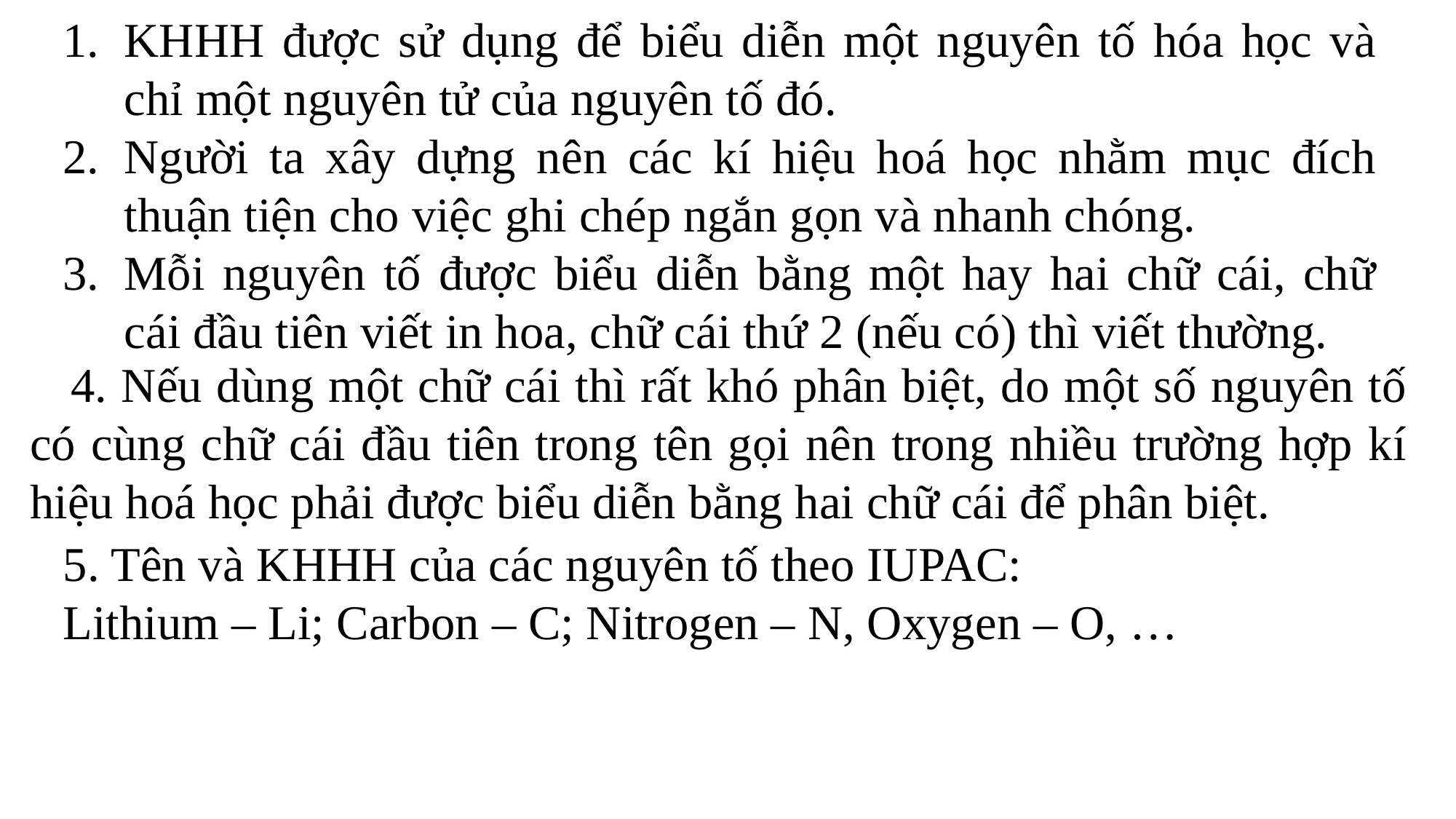

KHHH được sử dụng để biểu diễn một nguyên tố hóa học và chỉ một nguyên tử của nguyên tố đó.
Người ta xây dựng nên các kí hiệu hoá học nhằm mục đích thuận tiện cho việc ghi chép ngắn gọn và nhanh chóng.
Mỗi nguyên tố được biểu diễn bằng một hay hai chữ cái, chữ cái đầu tiên viết in hoa, chữ cái thứ 2 (nếu có) thì viết thường.
4. Nếu dùng một chữ cái thì rất khó phân biệt, do một số nguyên tố có cùng chữ cái đầu tiên trong tên gọi nên trong nhiều trường hợp kí hiệu hoá học phải được biểu diễn bằng hai chữ cái để phân biệt.
5. Tên và KHHH của các nguyên tố theo IUPAC:
Lithium – Li; Carbon – C; Nitrogen – N, Oxygen – O, …